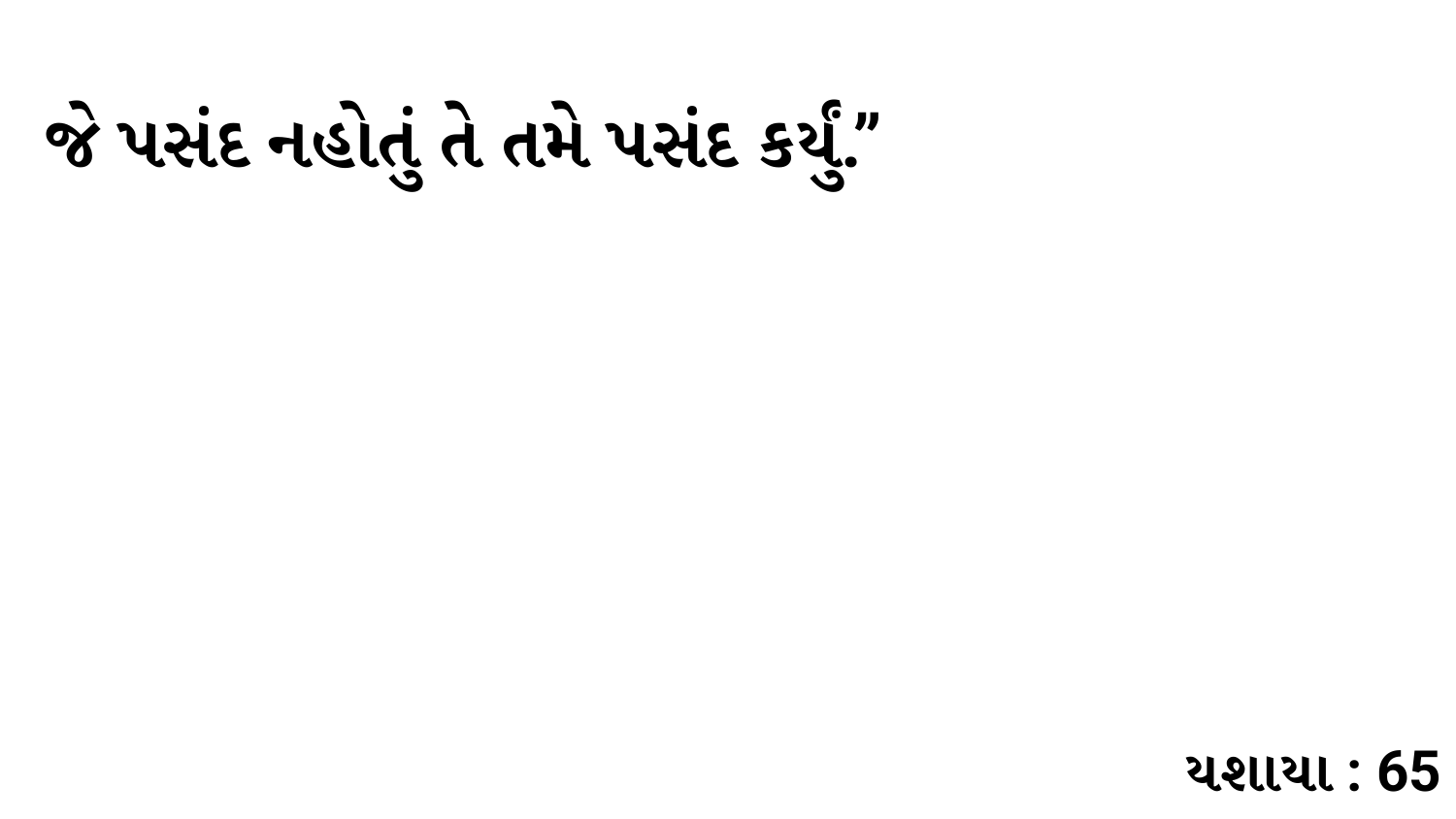

જે પસંદ નહોતું તે તમે પસંદ કર્યું.”
યશાયા : 65